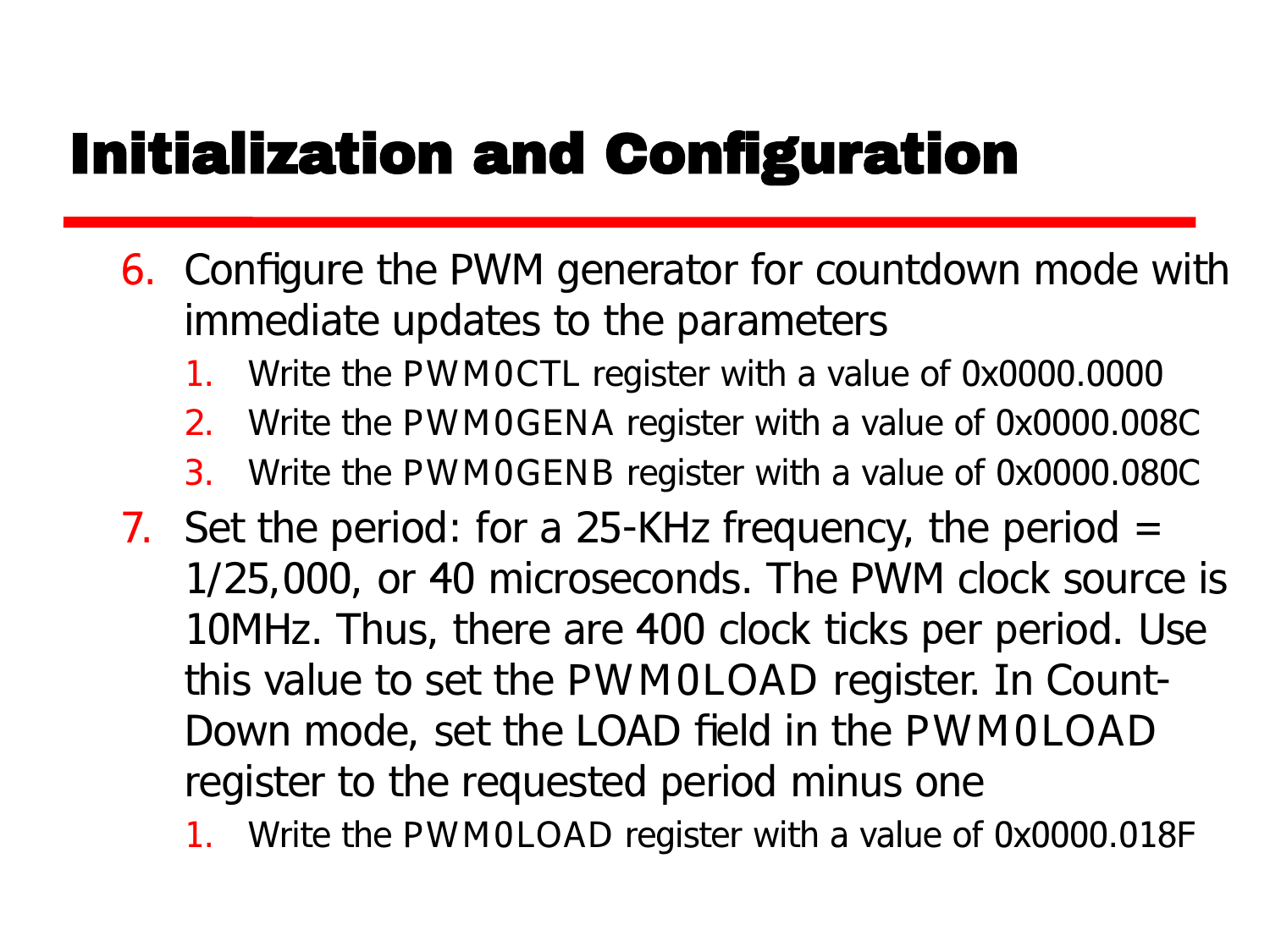

# Initialization and Configuration
Configure the PWM generator for countdown mode with immediate updates to the parameters
Write the PWM0CTL register with a value of 0x0000.0000
Write the PWM0GENA register with a value of 0x0000.008C
Write the PWM0GENB register with a value of 0x0000.080C
Set the period: for a 25-KHz frequency, the period = 1/25,000, or 40 microseconds. The PWM clock source is 10MHz. Thus, there are 400 clock ticks per period. Use this value to set the PWM0LOAD register. In Count-Down mode, set the LOAD field in the PWM0LOAD register to the requested period minus one
Write the PWM0LOAD register with a value of 0x0000.018F